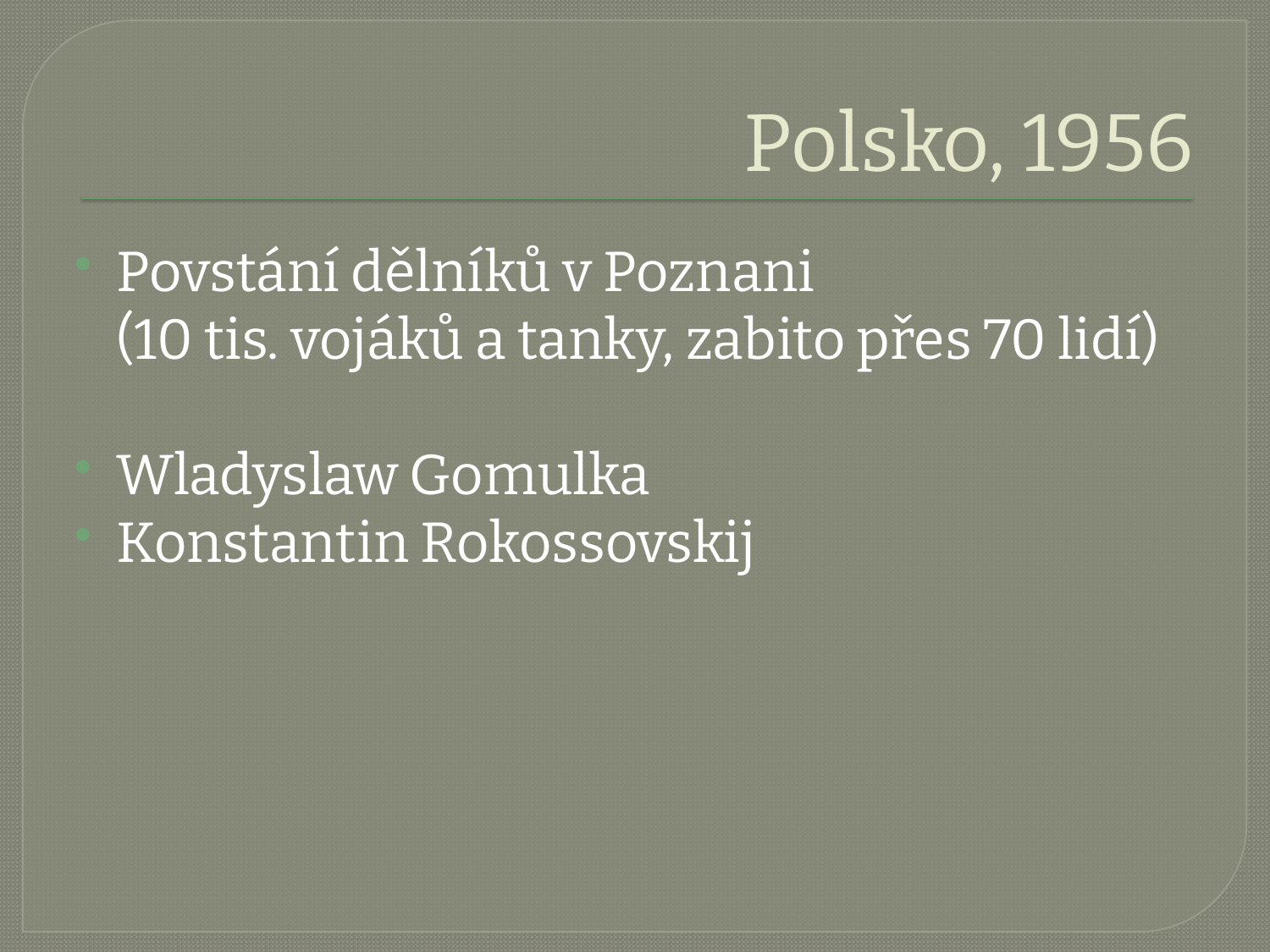

# Polsko, 1956
Povstání dělníků v Poznani
	(10 tis. vojáků a tanky, zabito přes 70 lidí)

Wladyslaw Gomulka
Konstantin Rokossovskij